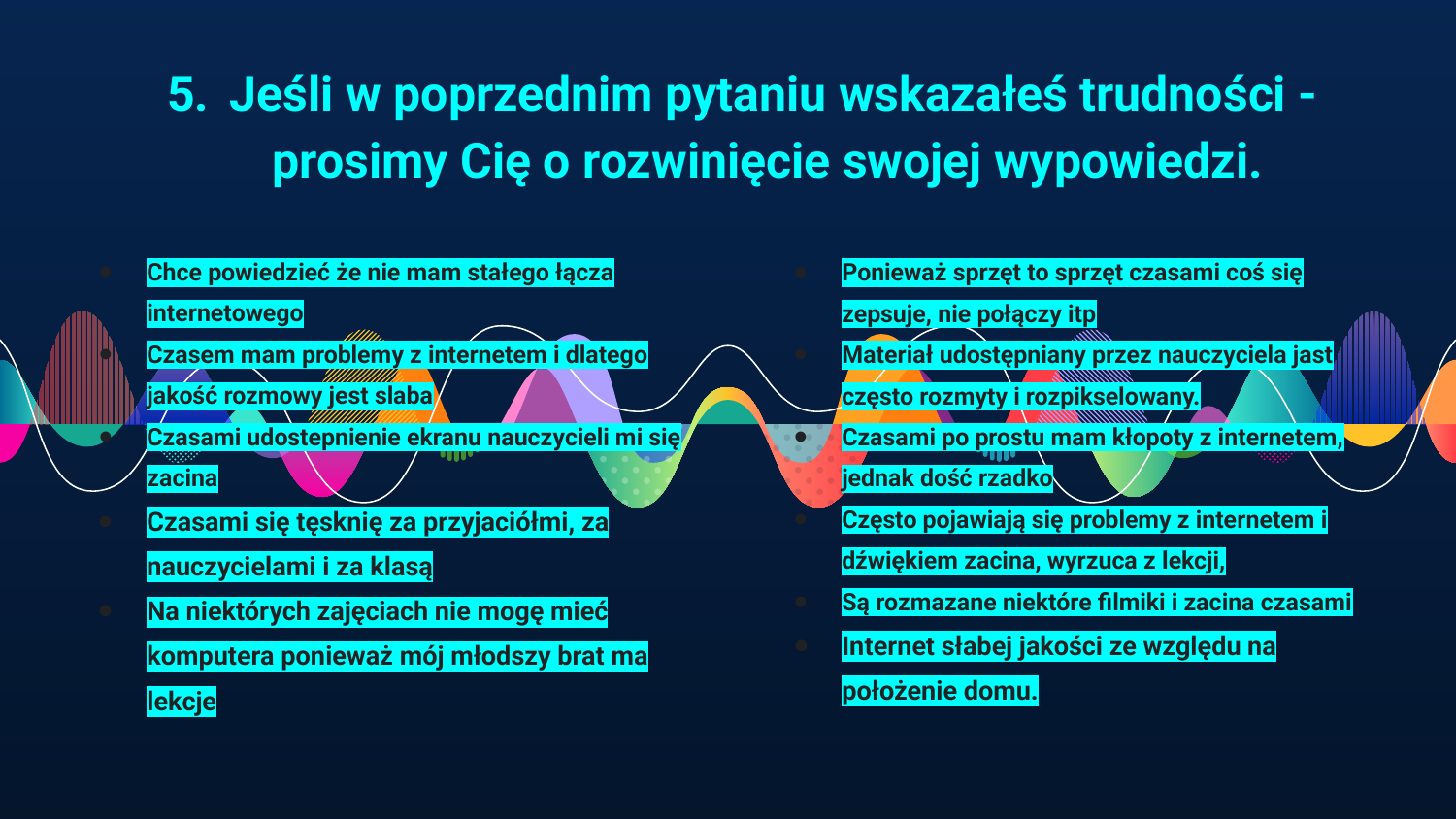

Jeśli w poprzednim pytaniu wskazałeś trudności - prosimy Cię o rozwinięcie swojej wypowiedzi.
Chce powiedzieć że nie mam stałego łącza internetowego
Czasem mam problemy z internetem i dlatego jakość rozmowy jest slaba
Czasami udostepnienie ekranu nauczycieli mi się zacina
Czasami się tęsknię za przyjaciółmi, za nauczycielami i za klasą
Na niektórych zajęciach nie mogę mieć komputera ponieważ mój młodszy brat ma lekcje
Ponieważ sprzęt to sprzęt czasami coś się zepsuje, nie połączy itp
Materiał udostępniany przez nauczyciela jast często rozmyty i rozpikselowany.
Czasami po prostu mam kłopoty z internetem, jednak dość rzadko
Często pojawiają się problemy z internetem i dźwiękiem zacina, wyrzuca z lekcji,
Są rozmazane niektóre filmiki i zacina czasami
Internet słabej jakości ze względu na położenie domu.